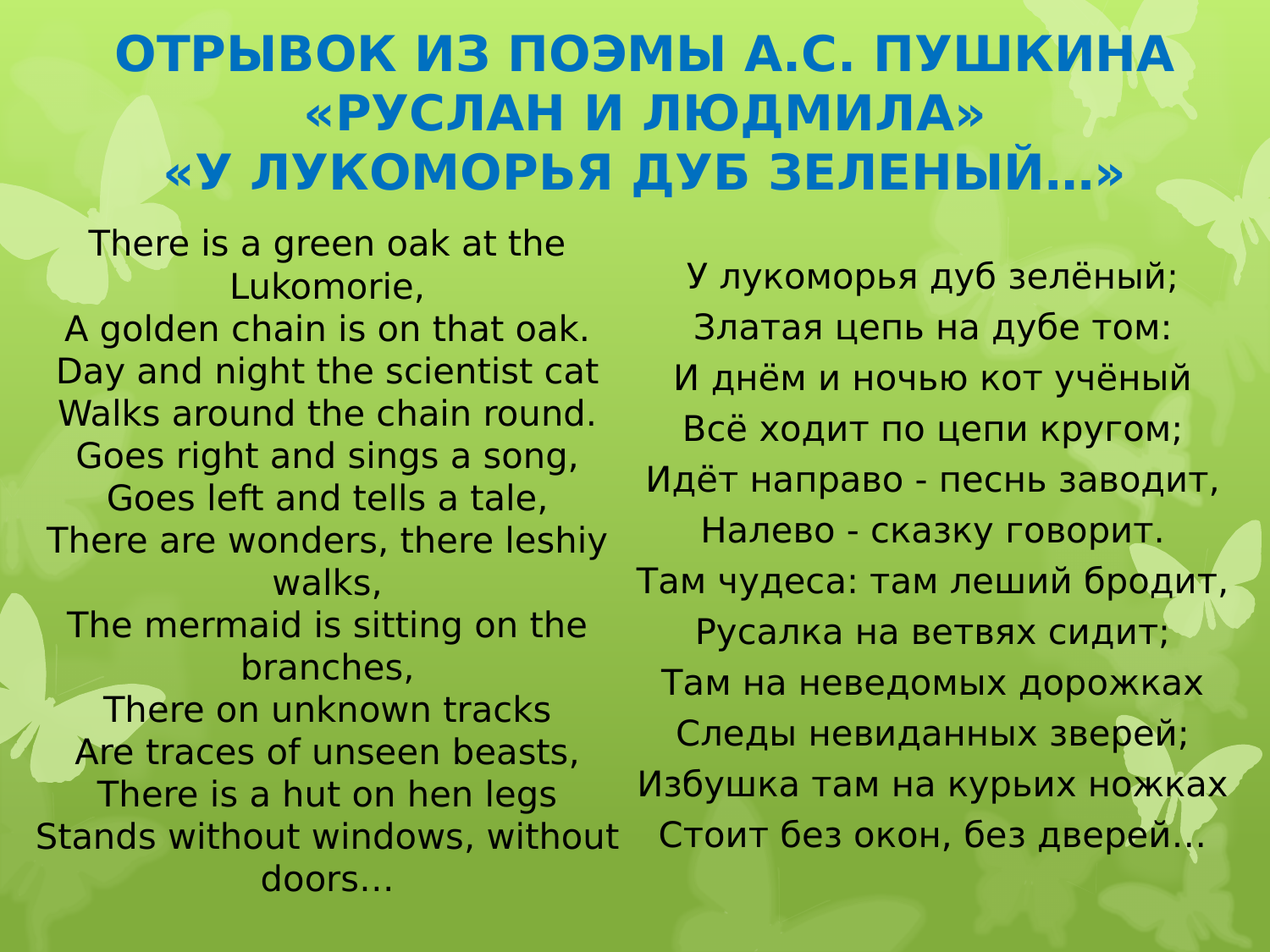

ОТРЫВОК ИЗ ПОЭМЫ А.С. ПУШКИНА «РУСЛАН И ЛЮДМИЛА»
«У ЛУКОМОРЬЯ ДУБ ЗЕЛЕНЫЙ…»
There is a green oak at the Lukomorie,
A golden chain is on that oak.
Day and night the scientist cat
Walks around the chain round.
Goes right and sings a song,
Goes left and tells a tale,
There are wonders, there leshiy walks,
The mermaid is sitting on the branches,
There on unknown tracks
Are traces of unseen beasts,
There is a hut on hen legs
Stands without windows, without doors…

У лукоморья дуб зелёный;
Златая цепь на дубе том:
И днём и ночью кот учёный
Всё ходит по цепи кругом;
Идёт направо - песнь заводит,
Налево - сказку говорит.
Там чудеса: там леший бродит,
Русалка на ветвях сидит;
Там на неведомых дорожках
Следы невиданных зверей;
Избушка там на курьих ножках
Стоит без окон, без дверей…